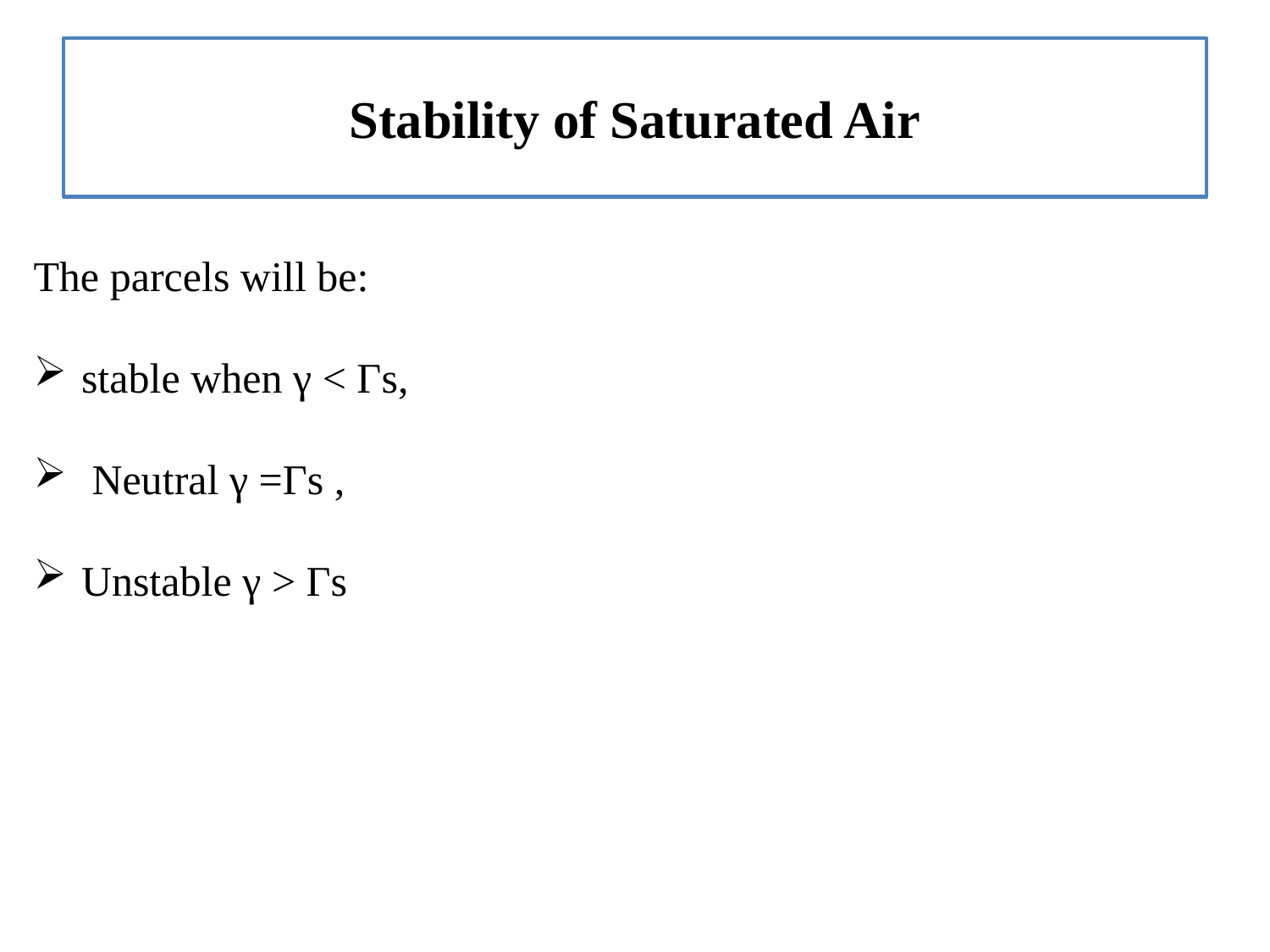

# Stability of Saturated Air
The parcels will be:

stable when γ < Γs,

 Neutral γ =Γs ,

Unstable γ > Γs